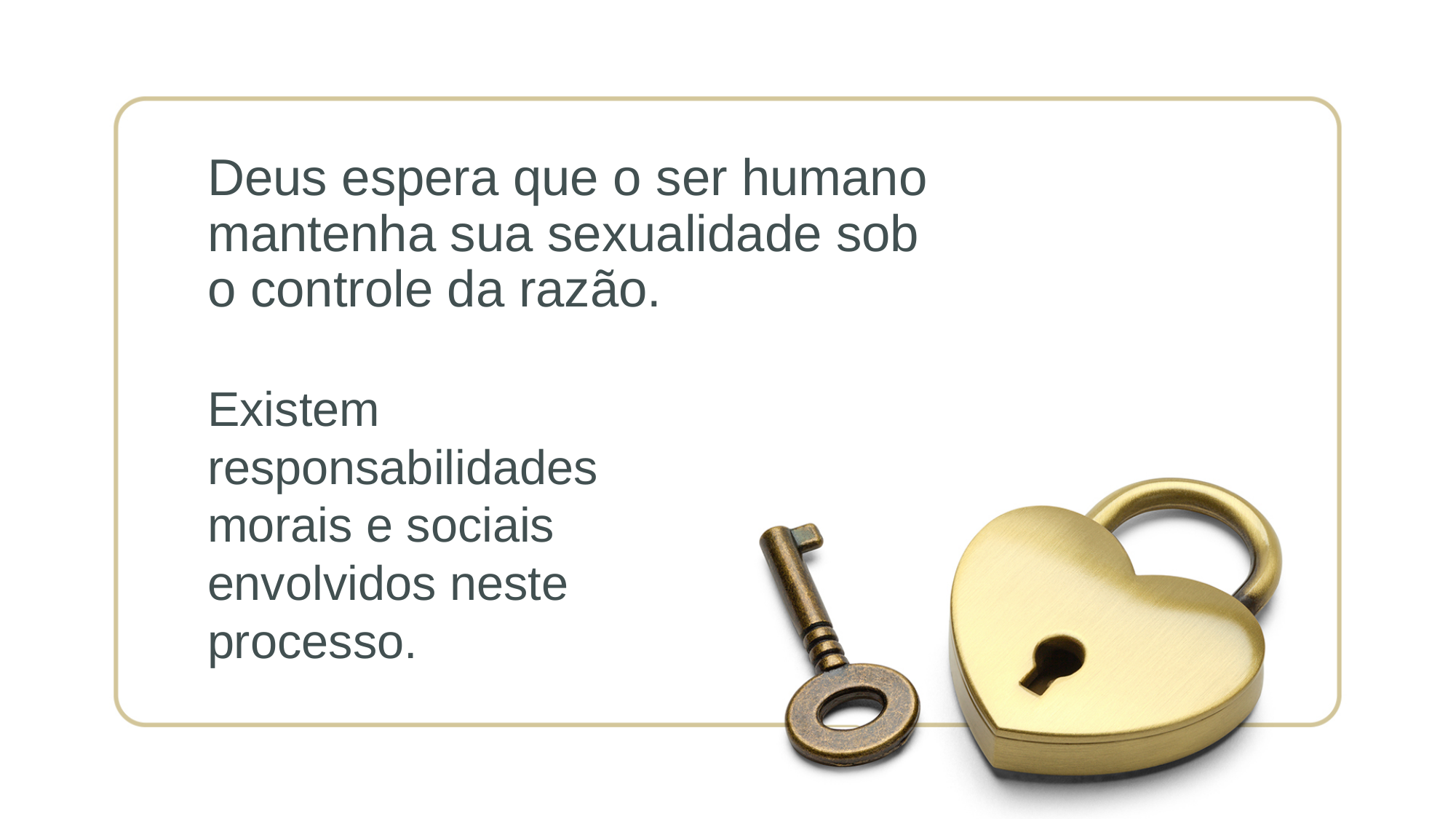

# Deus espera que o ser humano mantenha sua sexualidade sob o controle da razão.
Existem responsabilidades morais e sociais envolvidos neste processo.